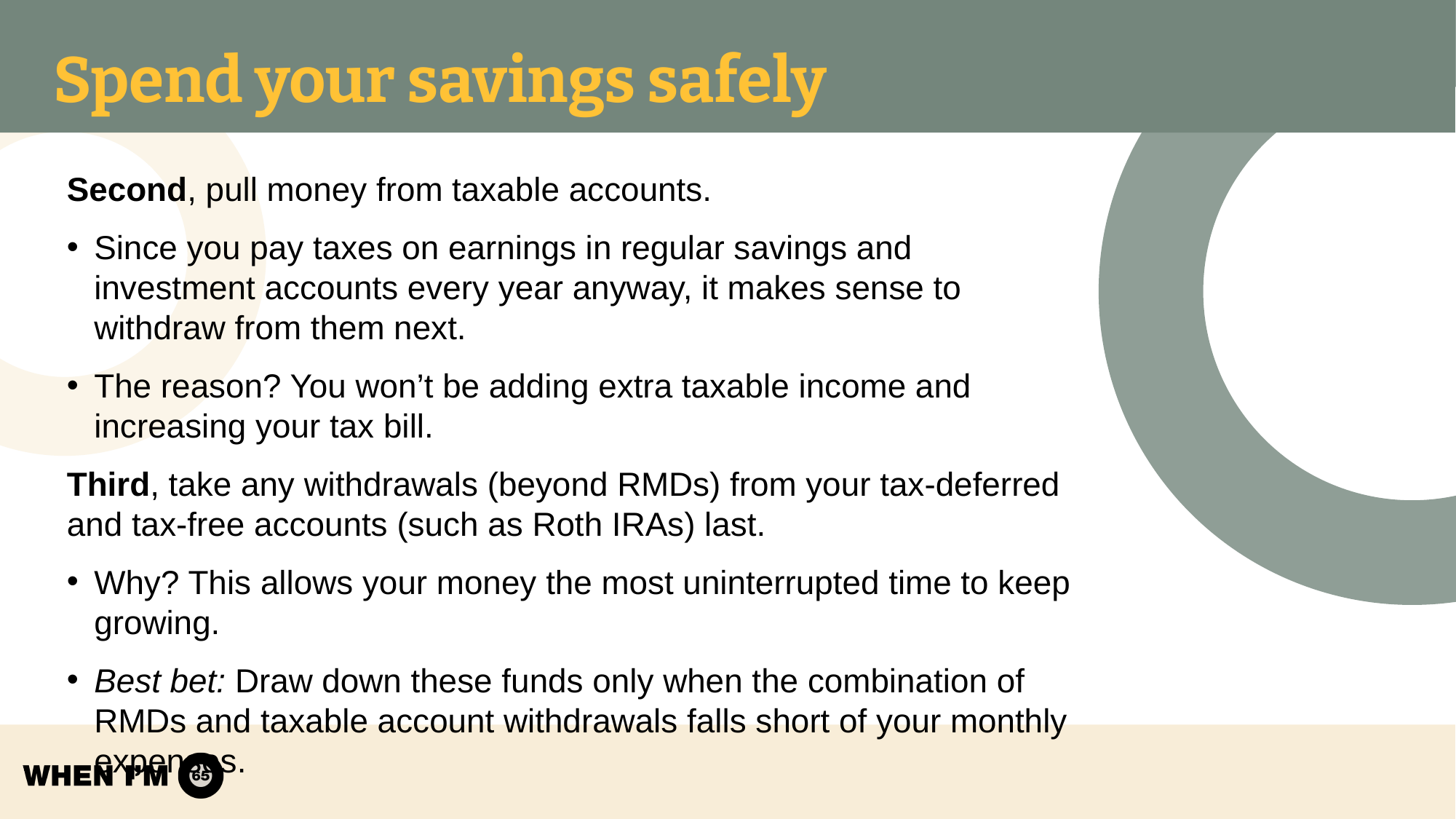

# Spend your savings safely
Second, pull money from taxable accounts.
Since you pay taxes on earnings in regular savings and investment accounts every year anyway, it makes sense to withdraw from them next.
The reason? You won’t be adding extra taxable income and increasing your tax bill.
Third, take any withdrawals (beyond RMDs) from your tax-deferred and tax-free accounts (such as Roth IRAs) last.
Why? This allows your money the most uninterrupted time to keep growing.
Best bet: Draw down these funds only when the combination of RMDs and taxable account withdrawals falls short of your monthly expenses.